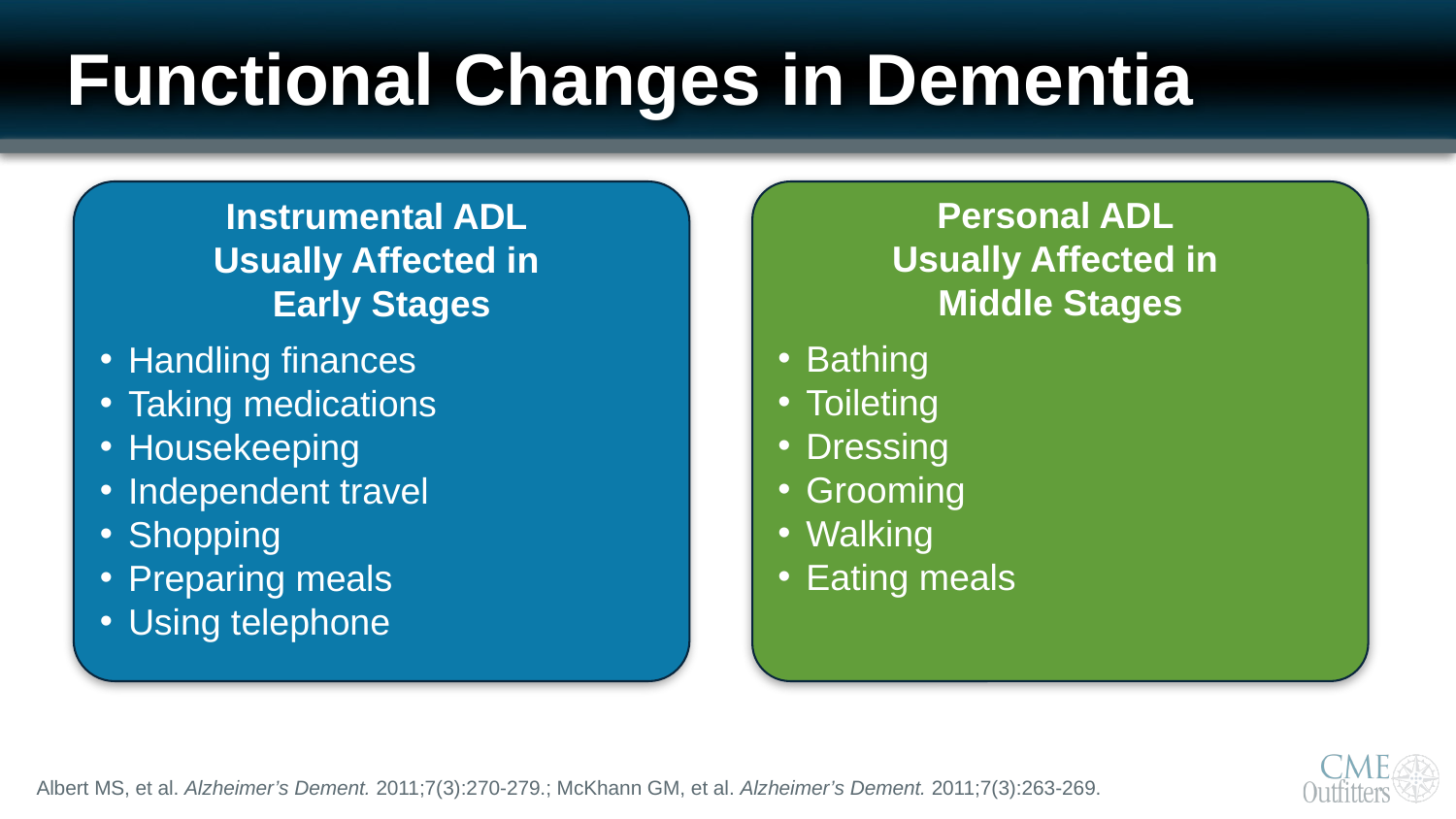

# Functional Changes in Dementia
Instrumental ADL
Usually Affected in
Early Stages
Handling finances
Taking medications
Housekeeping
Independent travel
Shopping
Preparing meals
Using telephone
Personal ADL
Usually Affected in
Middle Stages
Bathing
Toileting
Dressing
Grooming
Walking
Eating meals
Albert MS, et al. Alzheimer’s Dement. 2011;7(3):270-279.; McKhann GM, et al. Alzheimer’s Dement. 2011;7(3):263-269.